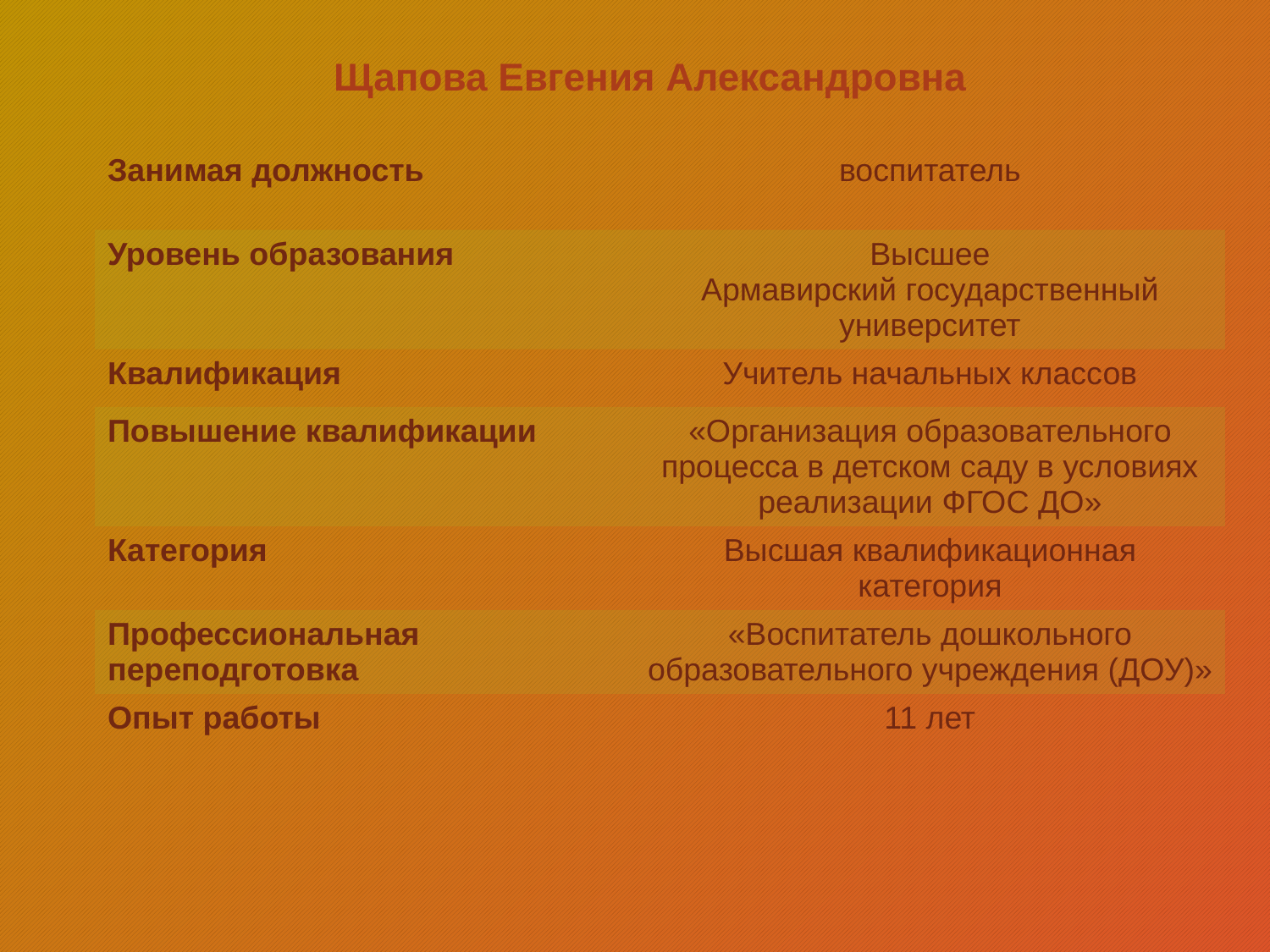

Щапова Евгения Александровна
| Занимая должность | воспитатель |
| --- | --- |
| Уровень образования | Высшее Армавирский государственный университет |
| Квалификация | Учитель начальных классов |
| Повышение квалификации | «Организация образовательного процесса в детском саду в условиях реализации ФГОС ДО» |
| Категория | Высшая квалификационная категория |
| Профессиональная переподготовка | «Воспитатель дошкольного образовательного учреждения (ДОУ)» |
| Опыт работы | 11 лет |